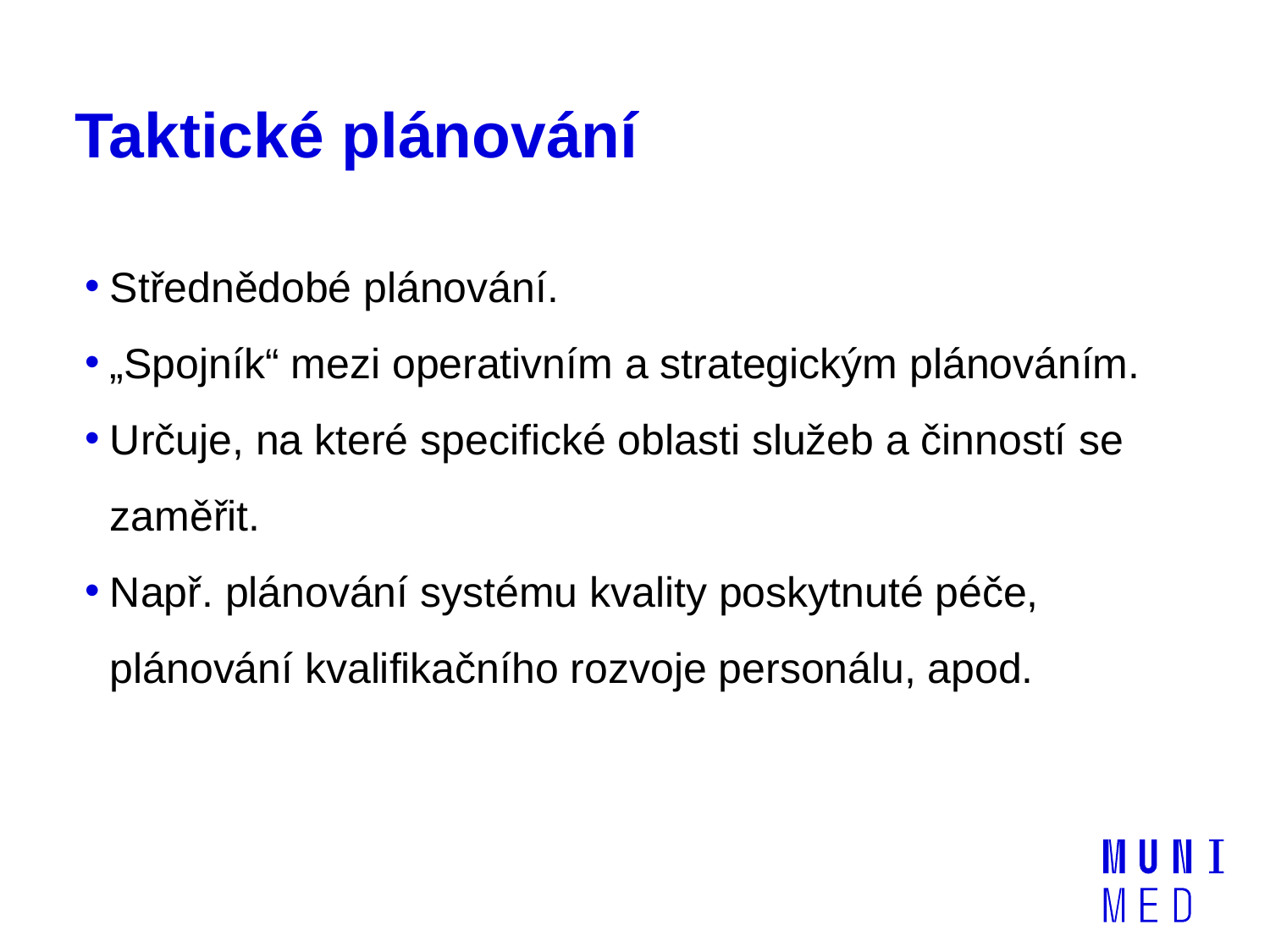

# Taktické plánování
Střednědobé plánování.
„Spojník“ mezi operativním a strategickým plánováním.
Určuje, na které specifické oblasti služeb a činností se zaměřit.
Např. plánování systému kvality poskytnuté péče, plánování kvalifikačního rozvoje personálu, apod.